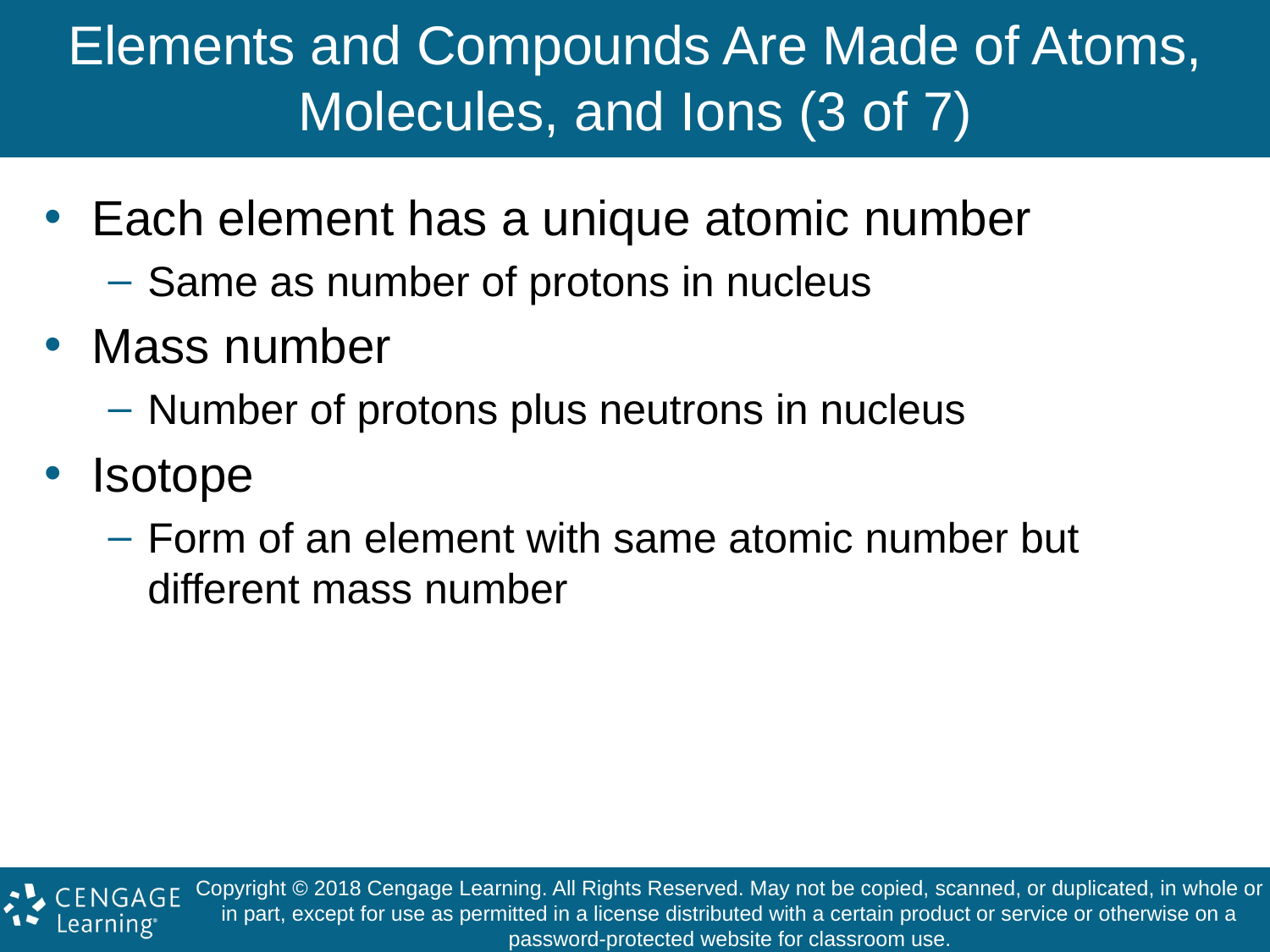

# Elements and Compounds Are Made of Atoms, Molecules, and Ions (3 of 7)
Each element has a unique atomic number
Same as number of protons in nucleus
Mass number
Number of protons plus neutrons in nucleus
Isotope
Form of an element with same atomic number but different mass number